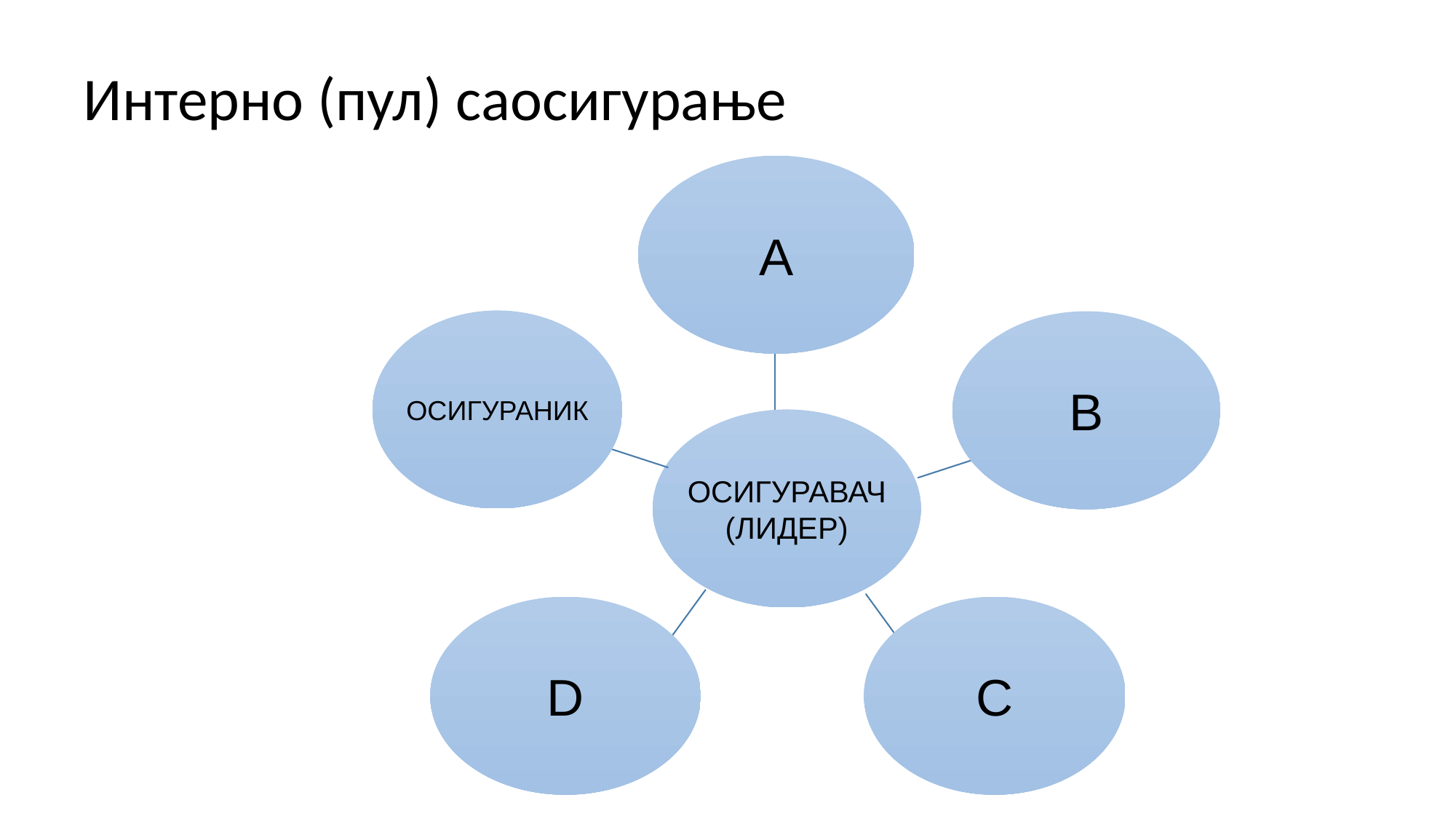

# Интерно (пул) саосигурање
A
ОСИГУРАНИК
B

ОСИГУРАВАЧ (ЛИДЕР)

D
C